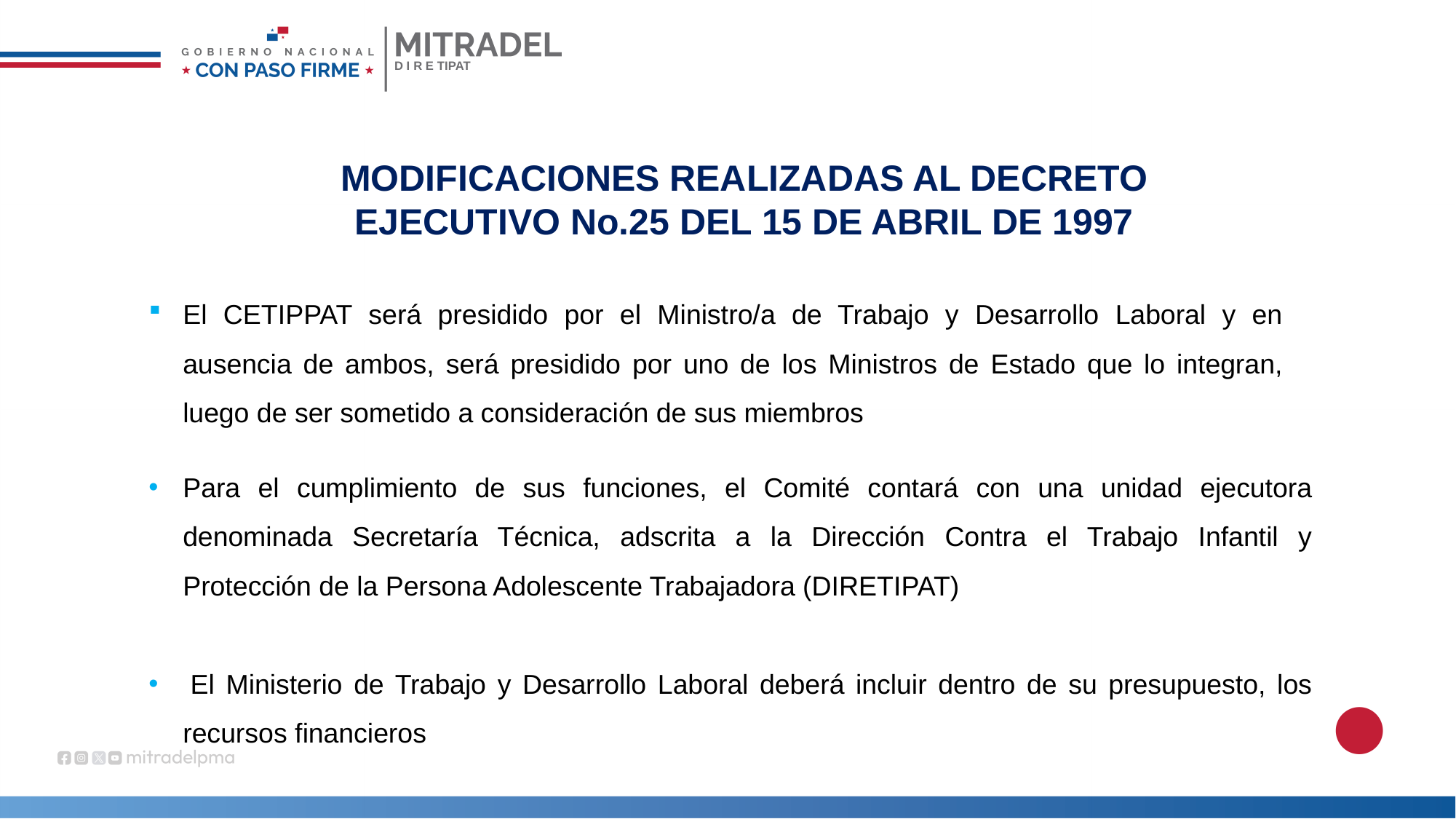

D I R E TIPAT
MODIFICACIONES REALIZADAS AL DECRETO EJECUTIVO No.25 DEL 15 DE ABRIL DE 1997
El CETIPPAT será presidido por el Ministro/a de Trabajo y Desarrollo Laboral y en ausencia de ambos, será presidido por uno de los Ministros de Estado que lo integran, luego de ser sometido a consideración de sus miembros

Para el cumplimiento de sus funciones, el Comité contará con una unidad ejecutora denominada Secretaría Técnica, adscrita a la Dirección Contra el Trabajo Infantil y Protección de la Persona Adolescente Trabajadora (DIRETIPAT)

 El Ministerio de Trabajo y Desarrollo Laboral deberá incluir dentro de su presupuesto, los recursos financieros